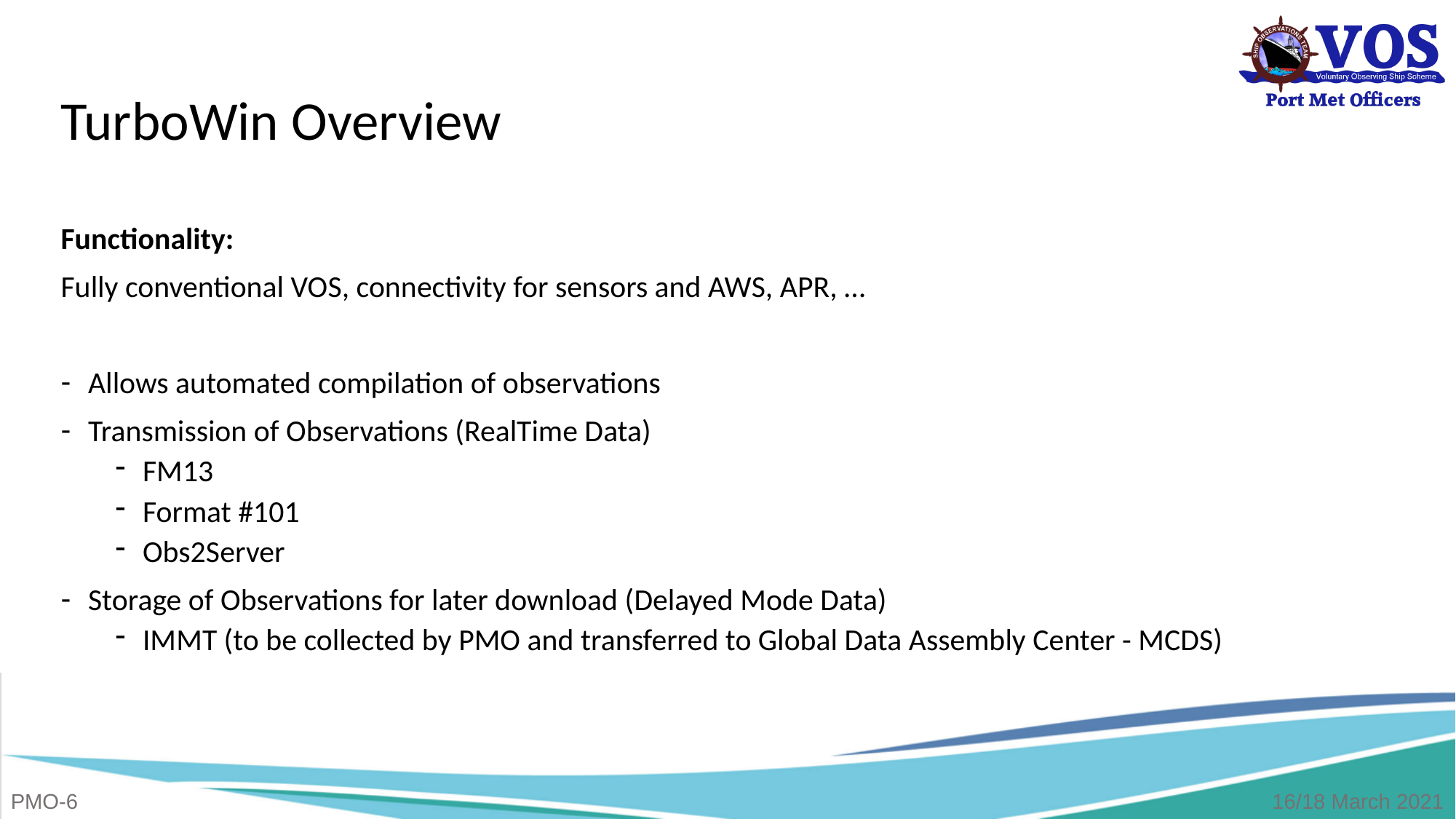

# TurboWin Overview
Functionality:
Fully conventional VOS, connectivity for sensors and AWS, APR, …

Allows automated compilation of observations
Transmission of Observations (RealTime Data)
FM13
Format #101
Obs2Server
Storage of Observations for later download (Delayed Mode Data)
IMMT (to be collected by PMO and transferred to Global Data Assembly Center - MCDS)